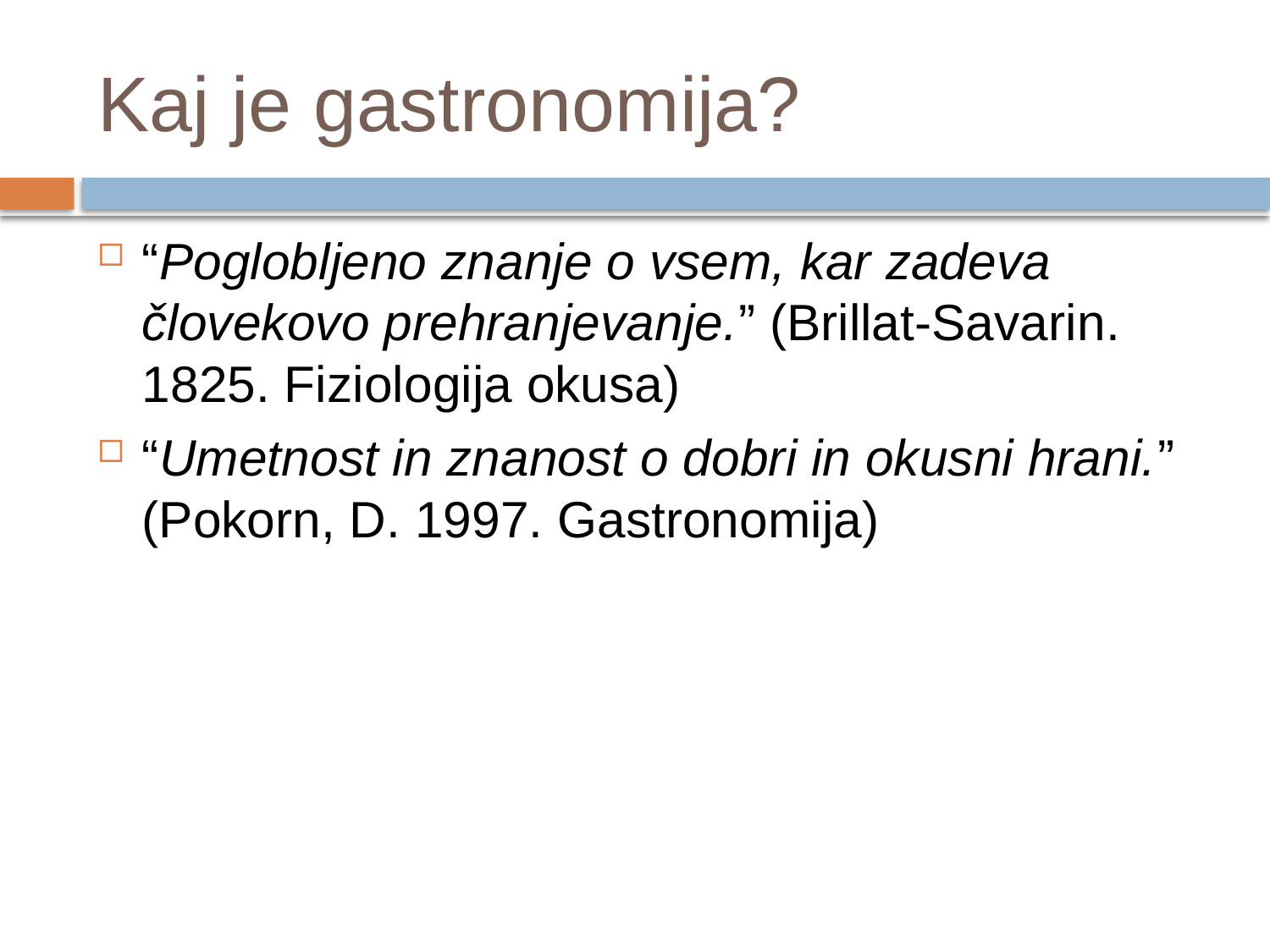

# Kaj je gastronomija?
“Poglobljeno znanje o vsem, kar zadeva človekovo prehranjevanje.” (Brillat-Savarin. 1825. Fiziologija okusa)
“Umetnost in znanost o dobri in okusni hrani.” (Pokorn, D. 1997. Gastronomija)